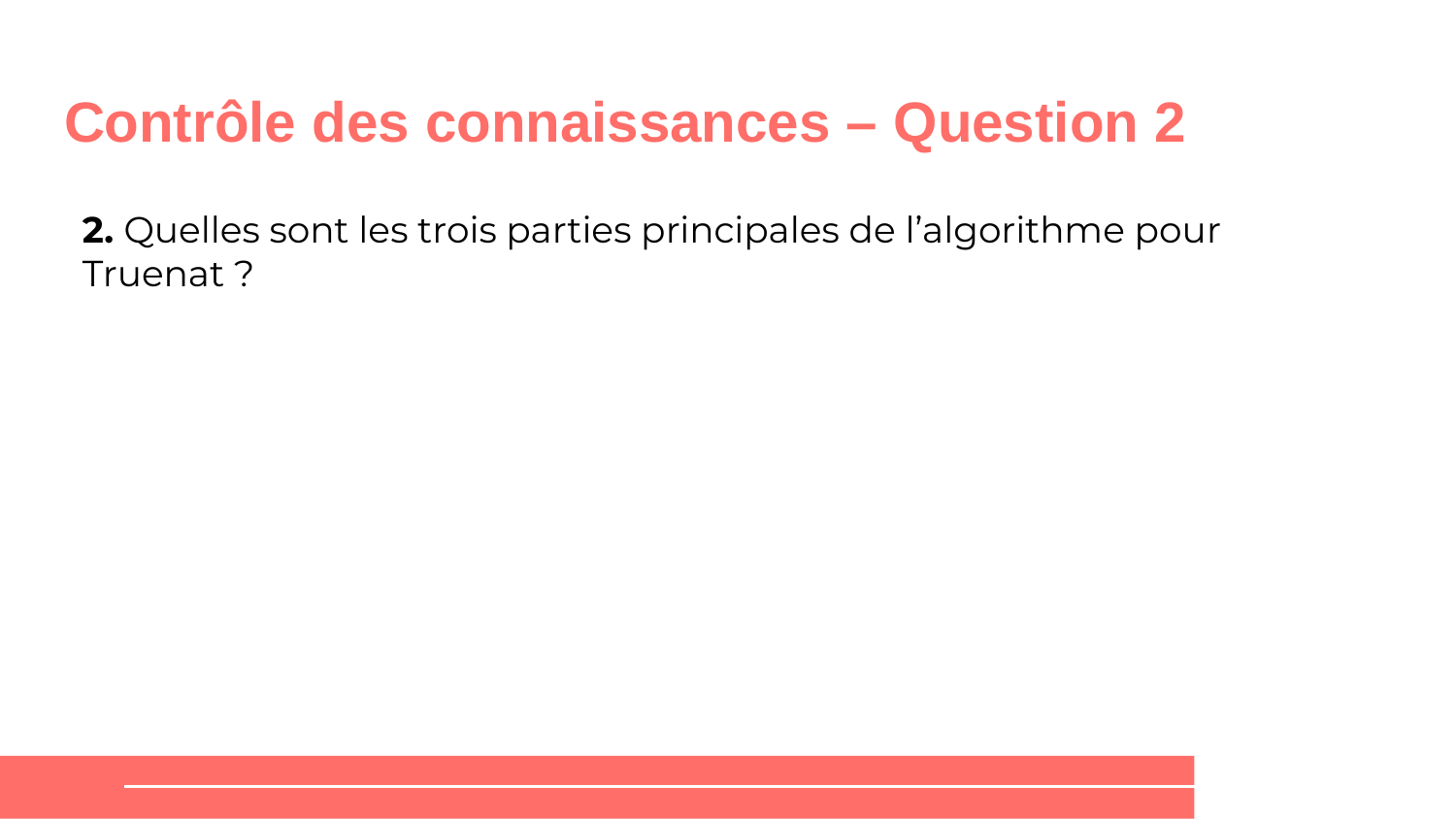

# Contrôle des connaissances – Question 2
2. Quelles sont les trois parties principales de l’algorithme pour Truenat ?